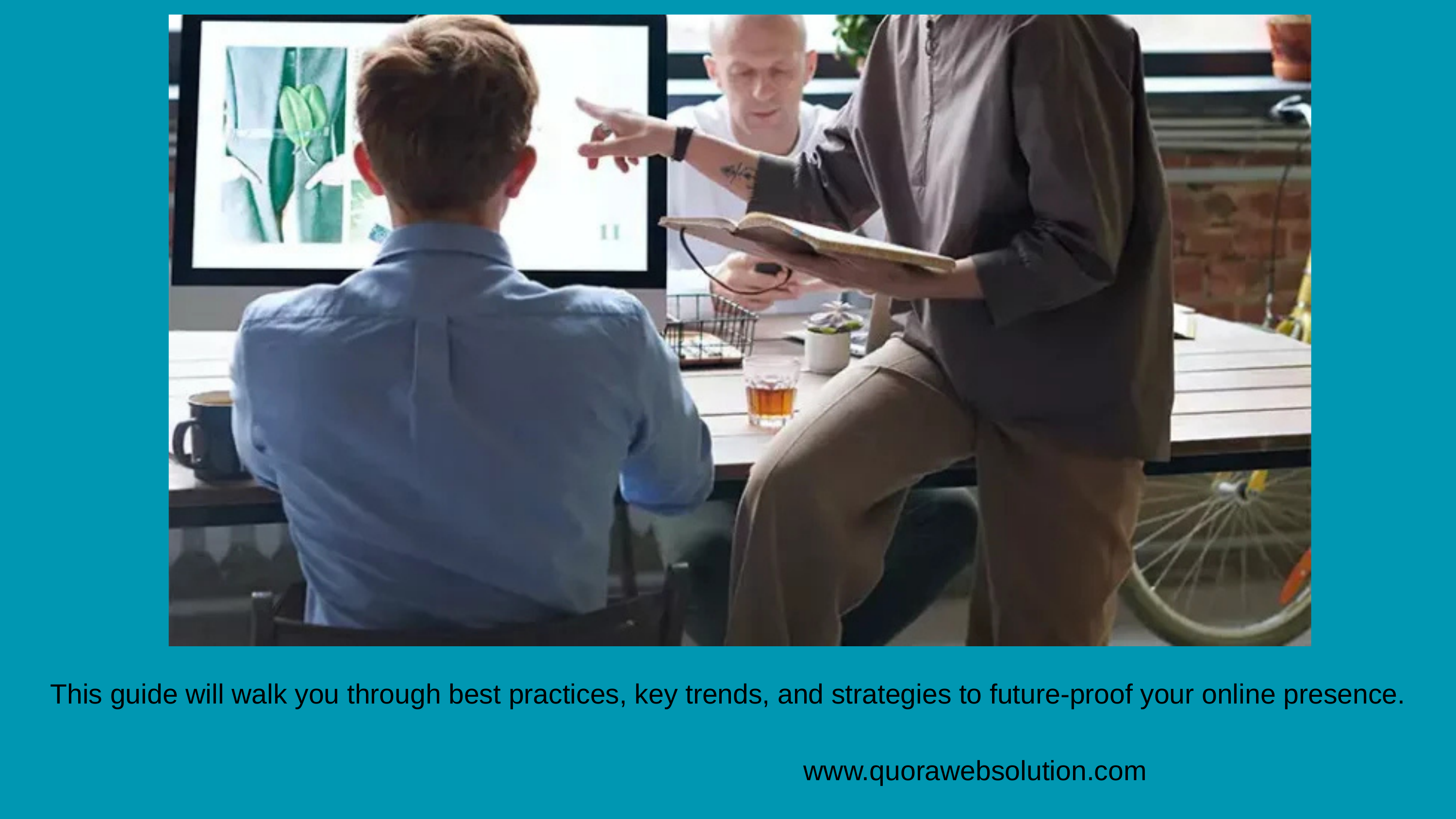

This guide will walk you through best practices, key trends, and strategies to future-proof your online presence.
www.quorawebsolution.com